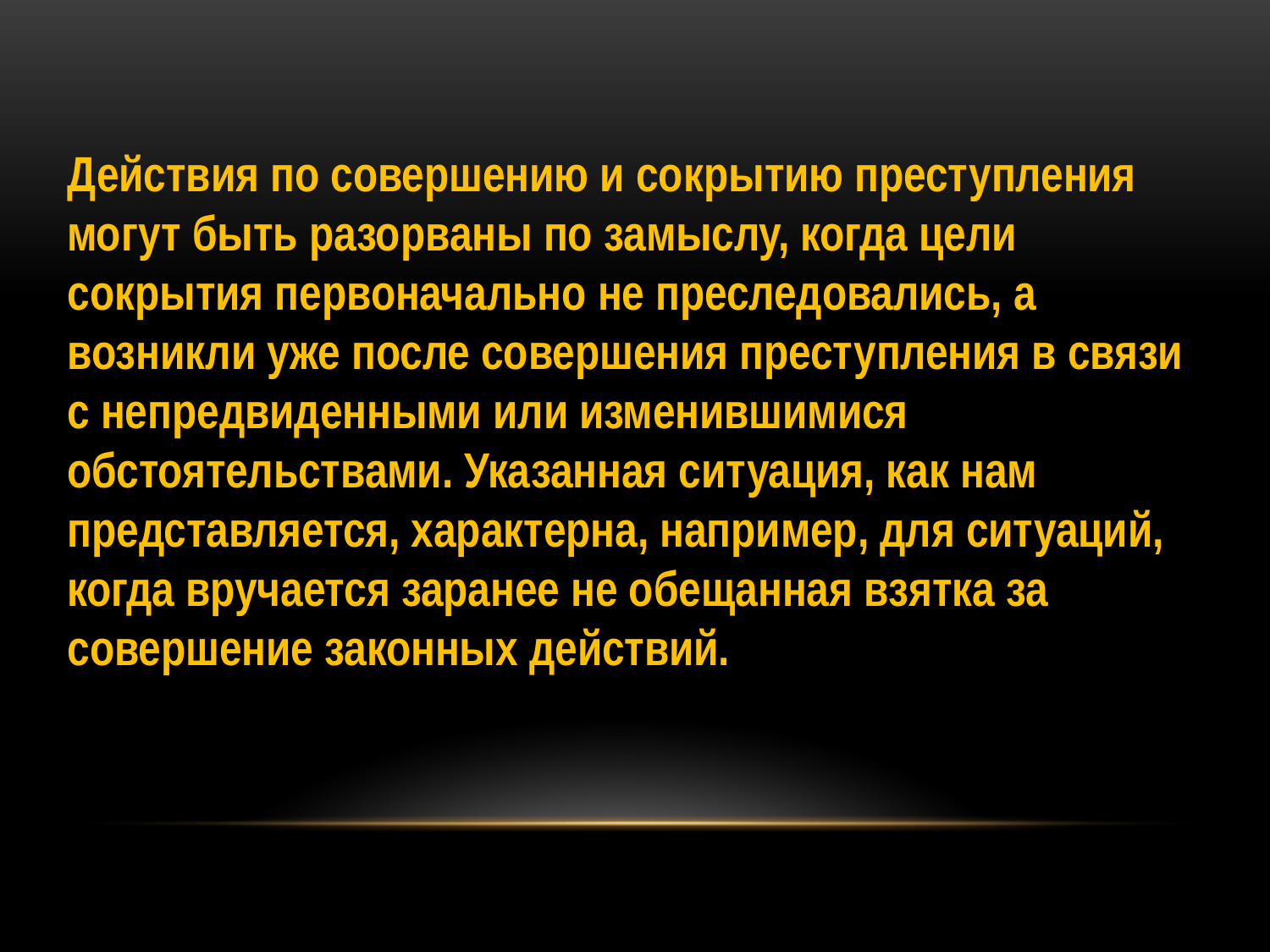

Действия по совершению и сокрытию преступления могут быть разорваны по замыслу, когда цели сокрытия первоначально не преследовались, а возникли уже после совершения преступления в связи с непредвиденными или изменившимися обстоятельствами. Указанная ситуация, как нам представляется, характерна, например, для ситуаций, когда вручается заранее не обещанная взятка за совершение законных действий.